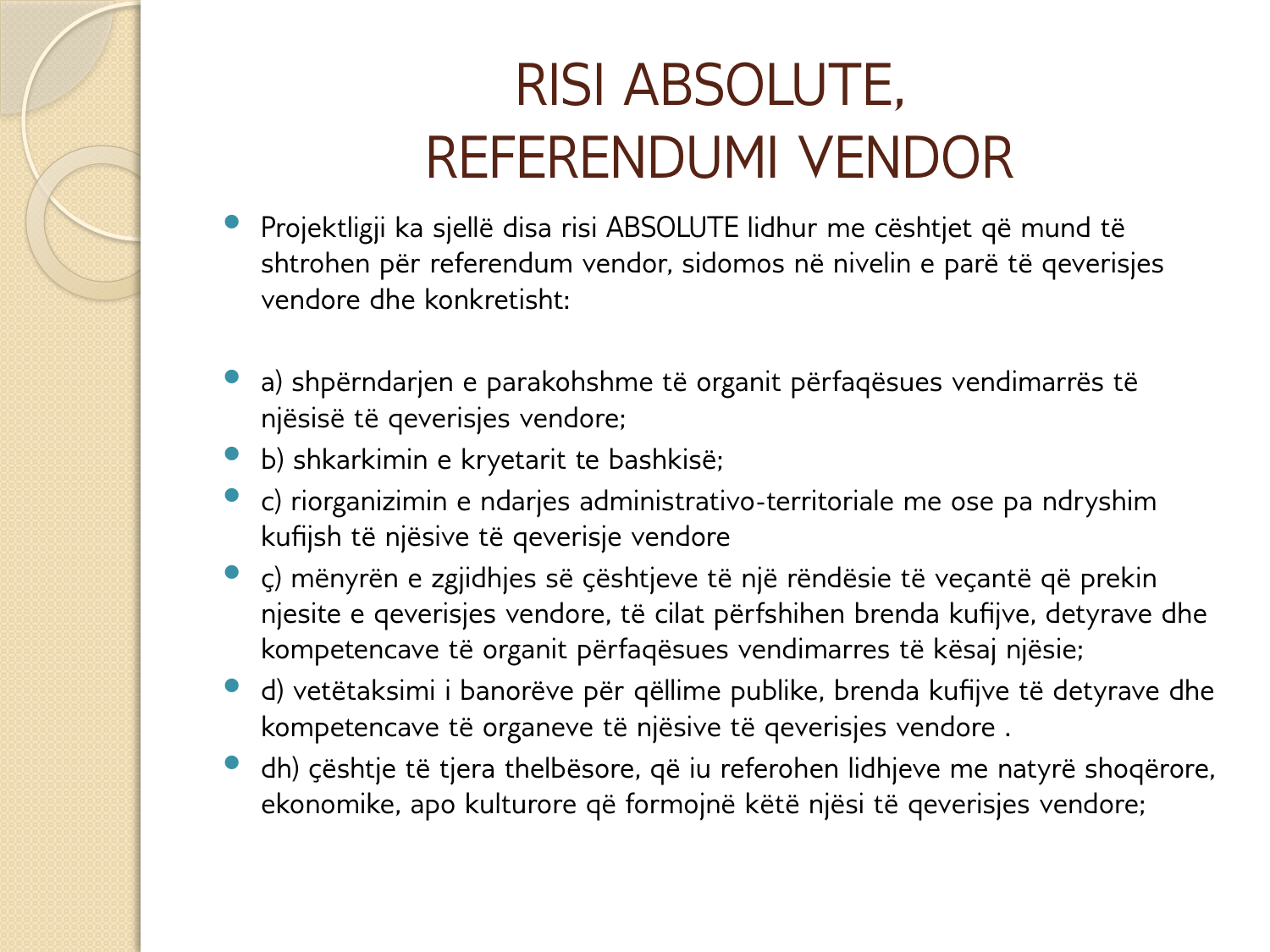

# RISI ABSOLUTE, REFERENDUMI VENDOR
Projektligji ka sjellë disa risi ABSOLUTE lidhur me cështjet që mund të shtrohen për referendum vendor, sidomos në nivelin e parë të qeverisjes vendore dhe konkretisht:

a) shpërndarjen e parakohshme të organit përfaqësues vendimarrës të njësisë të qeverisjes vendore;
b) shkarkimin e kryetarit te bashkisë;
c) riorganizimin e ndarjes administrativo-territoriale me ose pa ndryshim kufijsh të njësive të qeverisje vendore
ç) mënyrën e zgjidhjes së çështjeve të një rëndësie të veçantë që prekin njesite e qeverisjes vendore, të cilat përfshihen brenda kufijve, detyrave dhe kompetencave të organit përfaqësues vendimarres të kësaj njësie;
d) vetëtaksimi i banorëve për qëllime publike, brenda kufijve të detyrave dhe kompetencave të organeve të njësive të qeverisjes vendore .
dh) çështje të tjera thelbësore, që iu referohen lidhjeve me natyrë shoqërore, ekonomike, apo kulturore që formojnë këtë njësi të qeverisjes vendore;